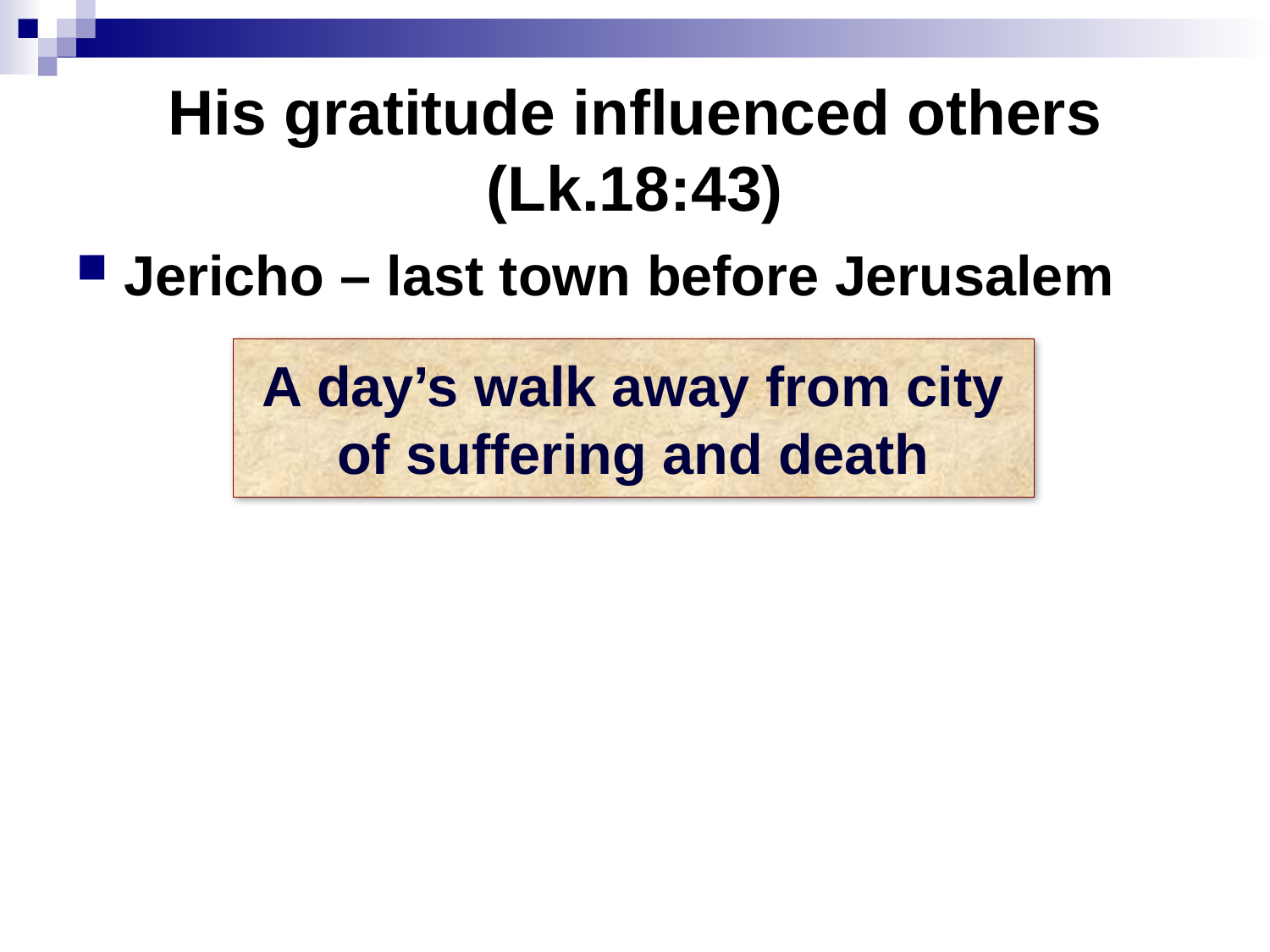

# His gratitude influenced others (Lk.18:43)
Jericho – last town before Jerusalem
A day’s walk away from city of suffering and death